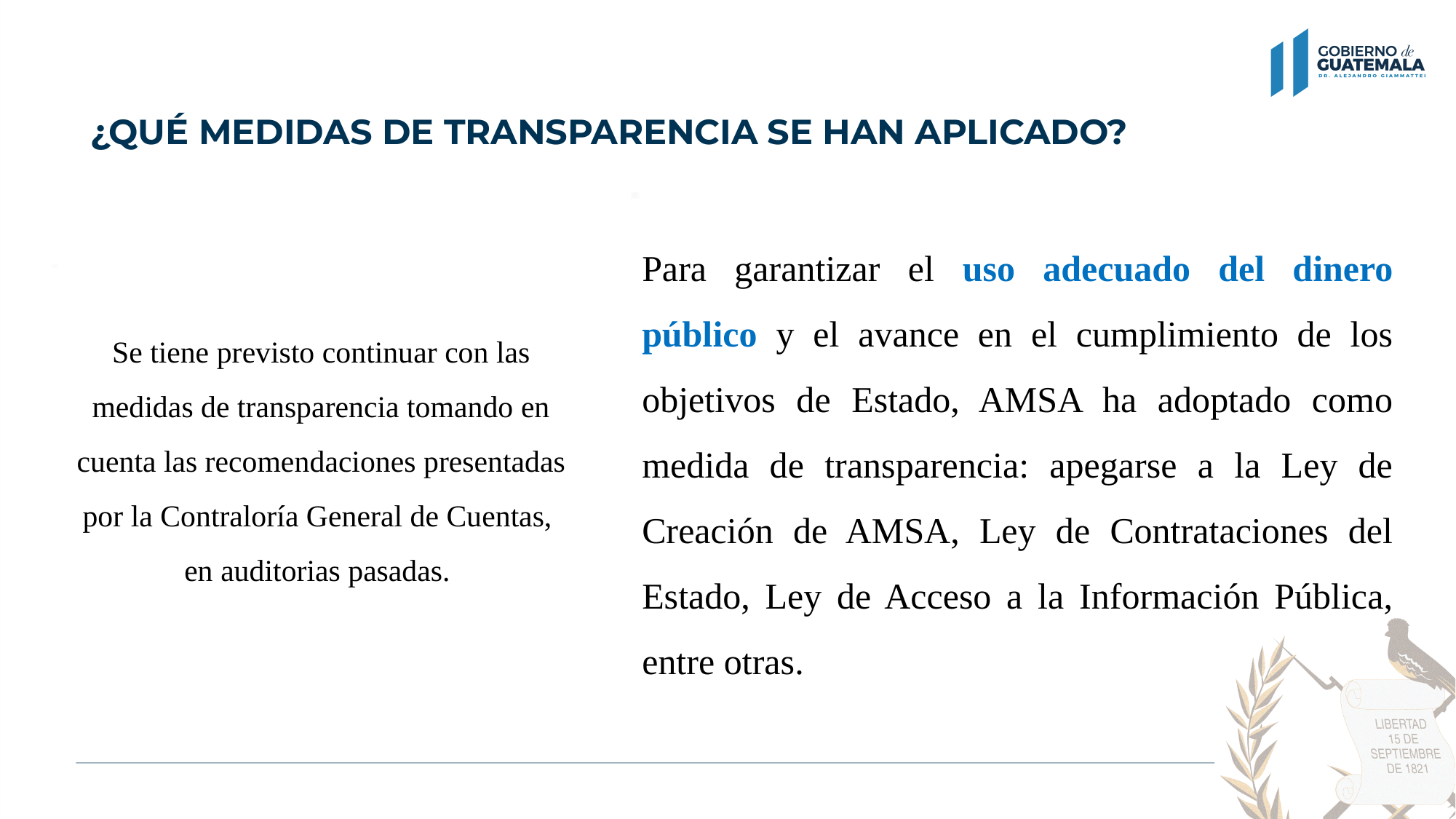

# ¿QUÉ MEDIDAS DE TRANSPARENCIA SE HAN APLICADO?
Para garantizar el uso adecuado del dinero público y el avance en el cumplimiento de los objetivos de Estado, AMSA ha adoptado como medida de transparencia: apegarse a la Ley de Creación de AMSA, Ley de Contrataciones del Estado, Ley de Acceso a la Información Pública, entre otras.
Se tiene previsto continuar con las medidas de transparencia tomando en cuenta las recomendaciones presentadas por la Contraloría General de Cuentas,
en auditorias pasadas.